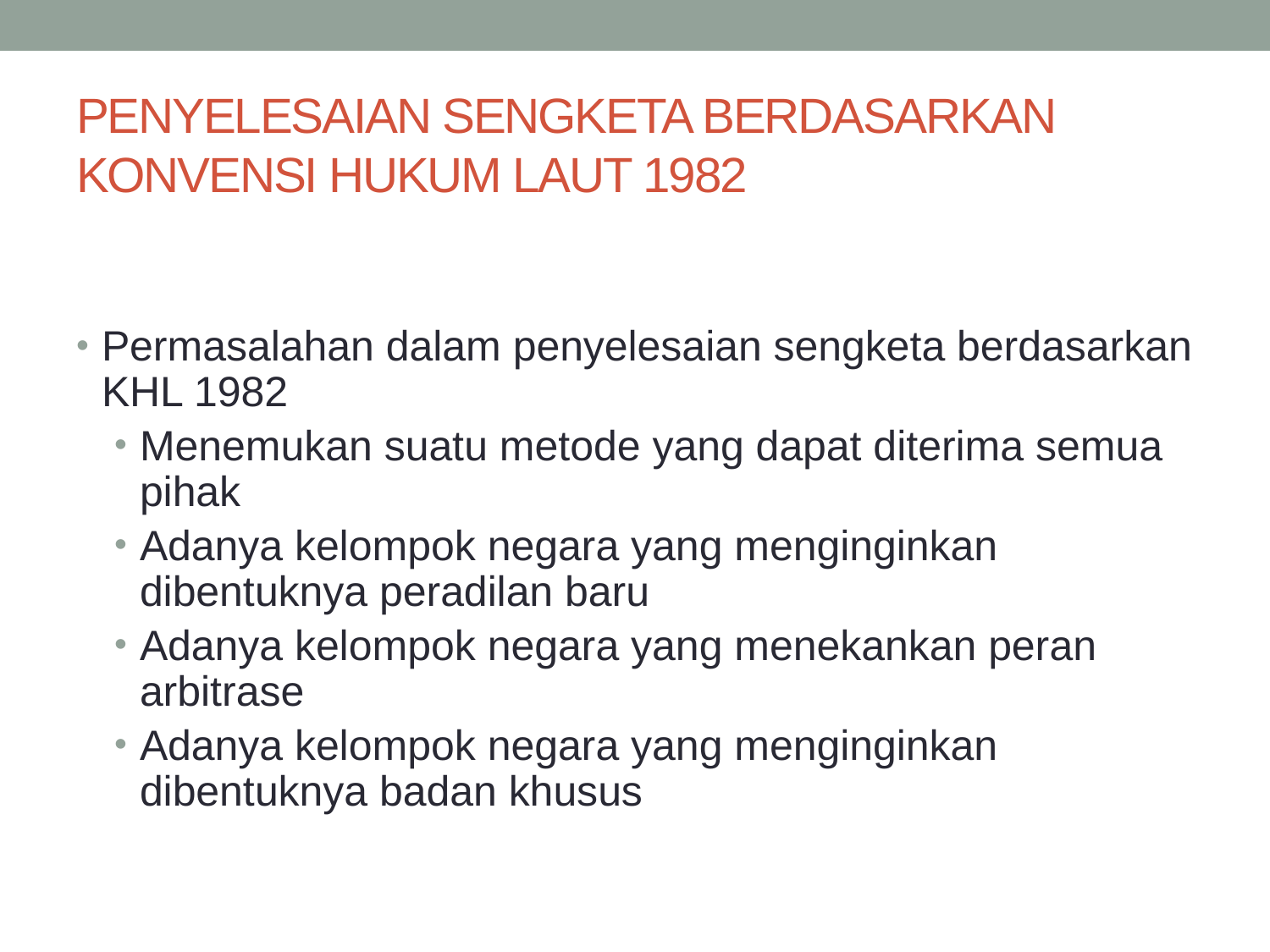

# Penyelesaian Sengketa berdasarkan Konvensi Hukum Laut 1982

Permasalahan dalam penyelesaian sengketa berdasarkan KHL 1982
Menemukan suatu metode yang dapat diterima semua pihak
Adanya kelompok negara yang menginginkan dibentuknya peradilan baru
Adanya kelompok negara yang menekankan peran arbitrase
Adanya kelompok negara yang menginginkan dibentuknya badan khusus